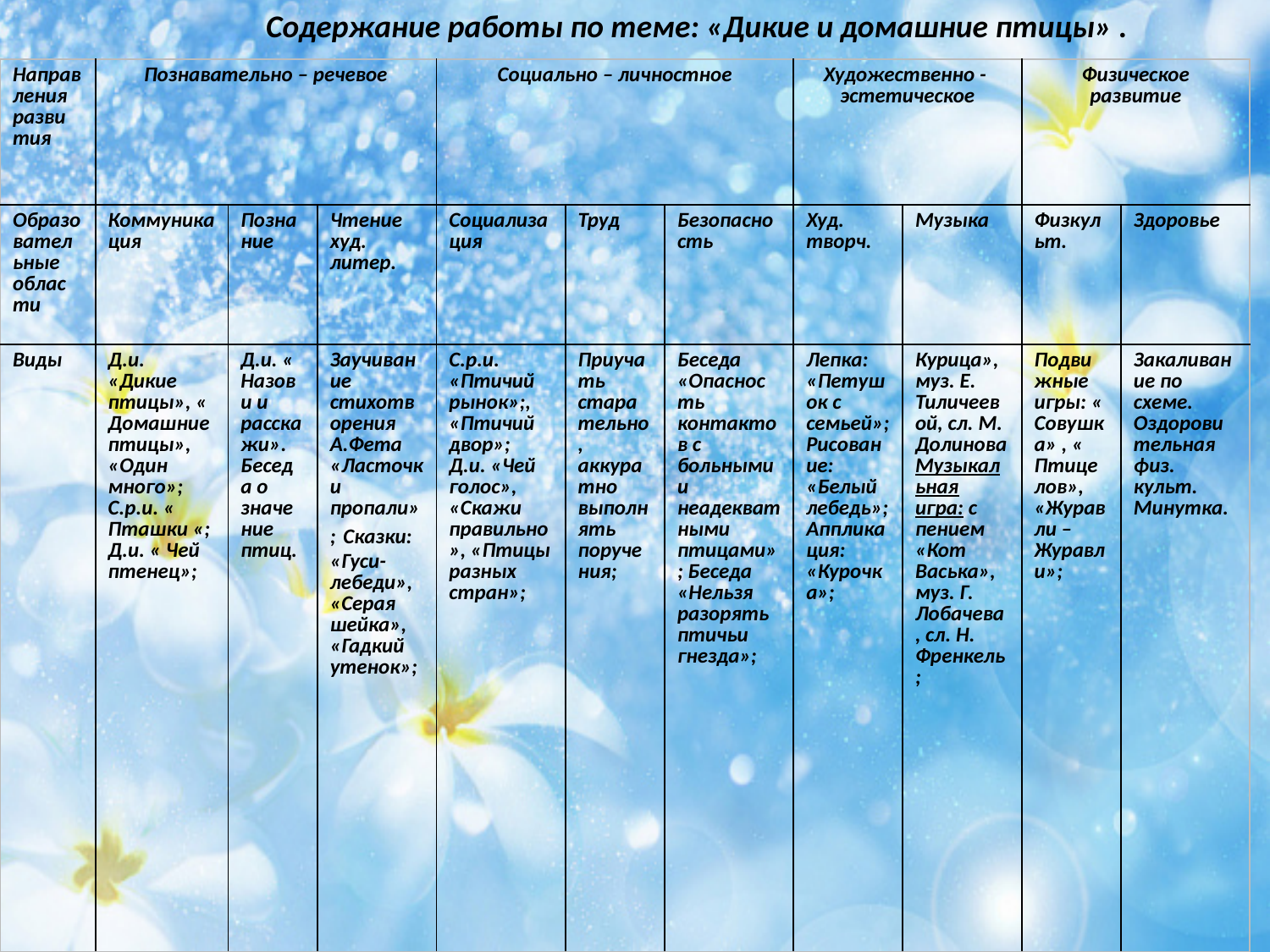

Содержание работы по теме: «Дикие и домашние птицы» .
| Направления развития | Познавательно – речевое |  |  | Социально – личностное |  |  | Художественно - эстетическое |  | Физическое развитие |  |
| --- | --- | --- | --- | --- | --- | --- | --- | --- | --- | --- |
| Образовательные области | Коммуникация | Познание | Чтение худ. литер. | Социализация | Труд | Безопасность | Худ. творч. | Музыка | Физкульт. | Здоровье |
| Виды | Д.и. «Дикие птицы», « Домашние птицы», «Один много»; С.р.и. « Пташки «; Д.и. « Чей птенец»; | Д.и. « Назови и расскажи». Беседа о значение птиц. | Заучивание стихотворения А.Фета «Ласточки пропали»; Сказки: «Гуси-лебеди», «Серая шейка», «Гадкий утенок»; | С.р.и. «Птичий рынок»;, «Птичий двор»; Д.и. «Чей голос», «Скажи правильно», «Птицы разных стран»; | Приучать старательно, аккуратно выполнять поручения; | Беседа «Опасность контактов с больными и неадекватными птицами»; Беседа «Нельзя разорять птичьи гнезда»; | Лепка: «Петушок с семьей»; Рисование: «Белый лебедь»; Аппликация: «Курочка»; | Курица», муз. Е. Тиличеевой, сл. М. Долинова Музыкальная игра: с пением «Кот Васька», муз. Г. Лобачева, сл. Н. Френкель; | Подвижные игры: « Совушка» , « Птицелов», «Журавли – Журавли»; | Закаливание по схеме. Оздоровительная физ. культ. Минутка. |